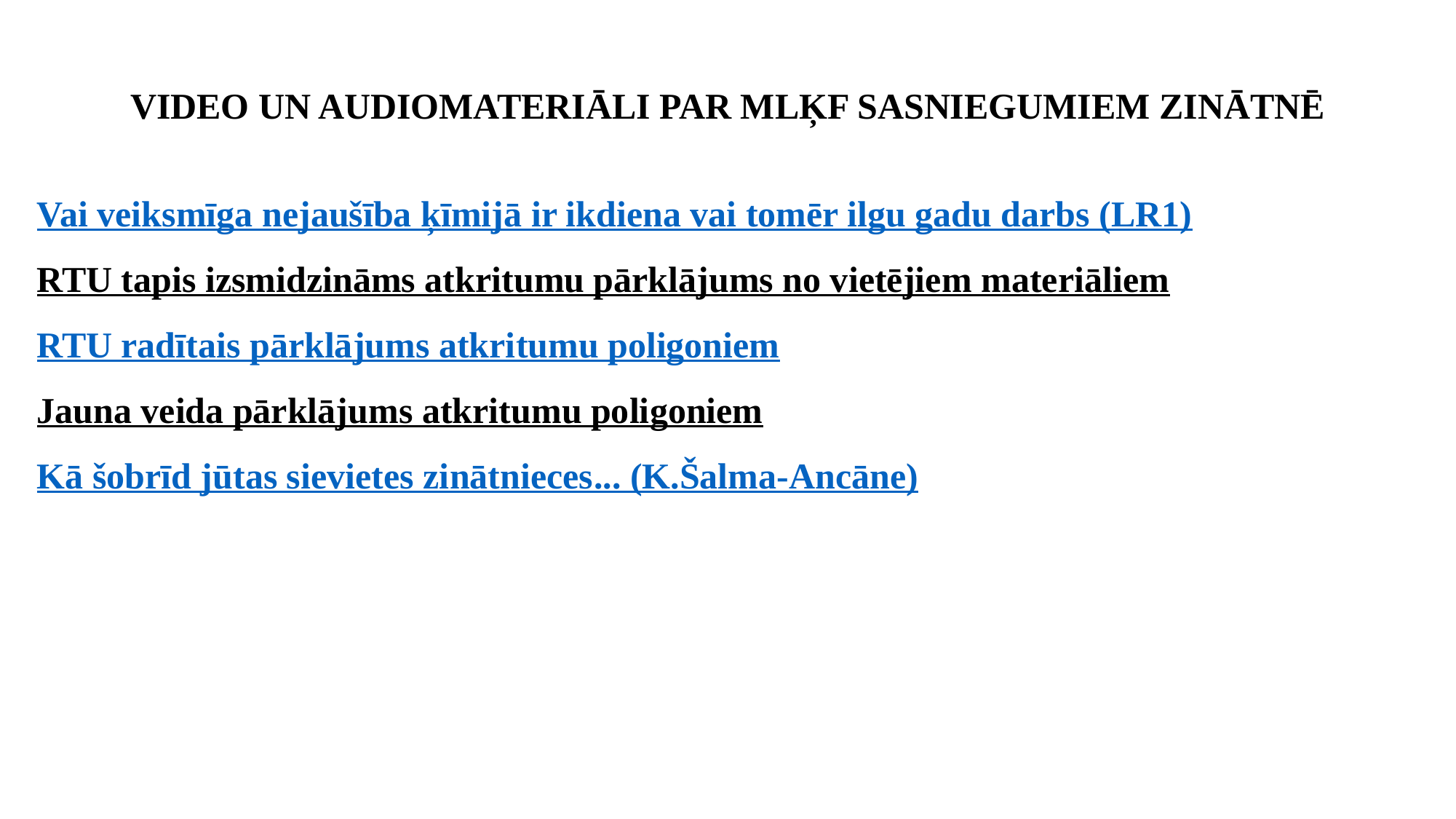

VIDEO UN AUDIOMATERIĀLI PAR MLĶF SASNIEGUMIEM ZINĀTNĒ
# Vai veiksmīga nejaušība ķīmijā ir ikdiena vai tomēr ilgu gadu darbs (LR1) RTU tapis izsmidzināms atkritumu pārklājums no vietējiem materiāliem RTU radītais pārklājums atkritumu poligoniem Jauna veida pārklājums atkritumu poligoniem Kā šobrīd jūtas sievietes zinātnieces... (K.Šalma-Ancāne)